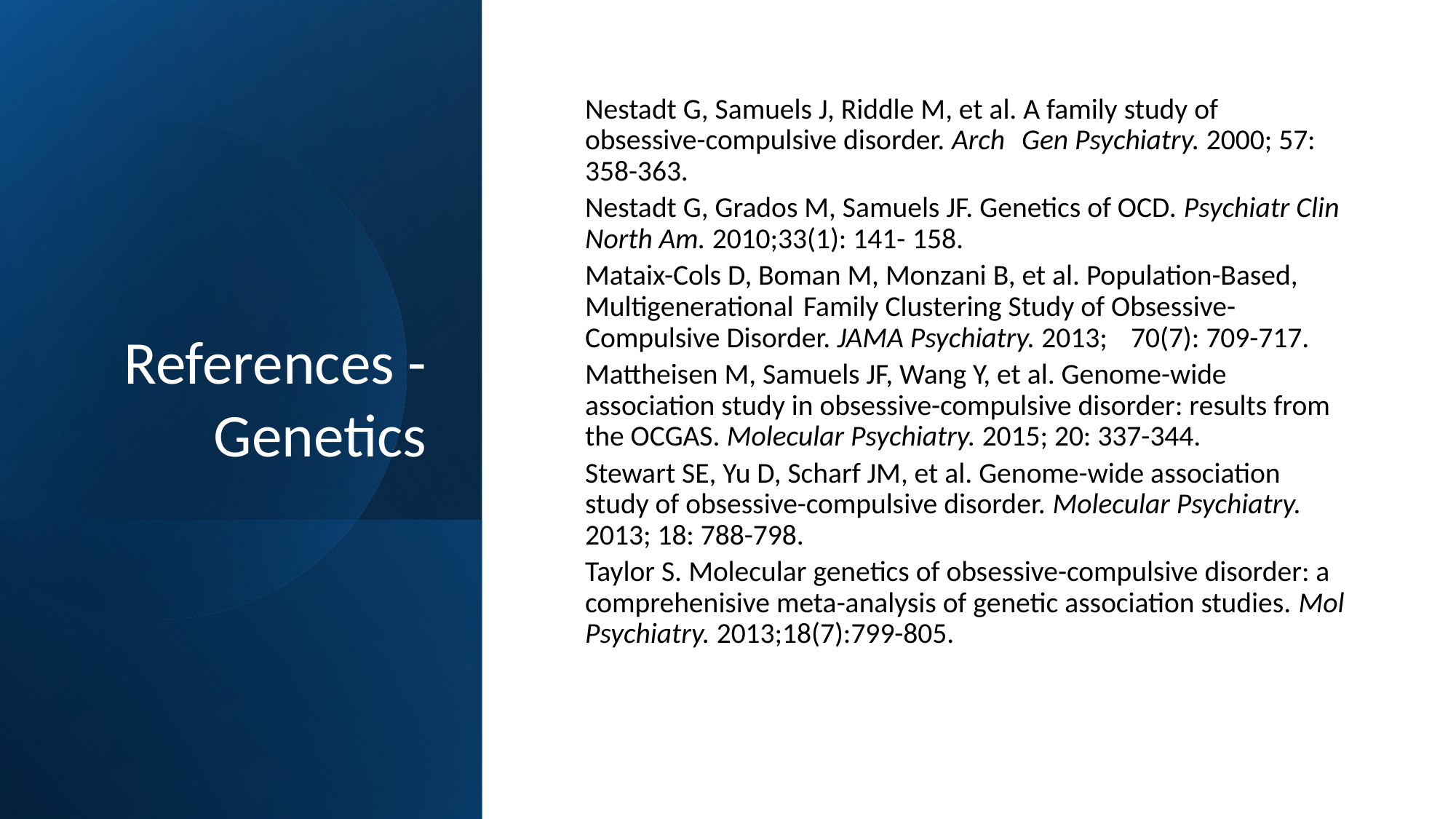

# References - Genetics
Nestadt G, Samuels J, Riddle M, et al. A family study of obsessive-compulsive disorder. Arch 	Gen Psychiatry. 2000; 57: 358-363.
Nestadt G, Grados M, Samuels JF. Genetics of OCD. Psychiatr Clin North Am. 2010;33(1): 141-	158.
Mataix-Cols D, Boman M, Monzani B, et al. Population-Based, Multigenerational 	Family Clustering Study of Obsessive-Compulsive Disorder. JAMA Psychiatry. 2013; 	70(7): 709-717.
Mattheisen M, Samuels JF, Wang Y, et al. Genome-wide association study in obsessive-compulsive disorder: results from the OCGAS. Molecular Psychiatry. 2015; 20: 337-344.
Stewart SE, Yu D, Scharf JM, et al. Genome-wide association study of obsessive-compulsive disorder. Molecular Psychiatry. 2013; 18: 788-798.
Taylor S. Molecular genetics of obsessive-compulsive disorder: a comprehenisive meta-analysis of genetic association studies. Mol Psychiatry. 2013;18(7):799-805.